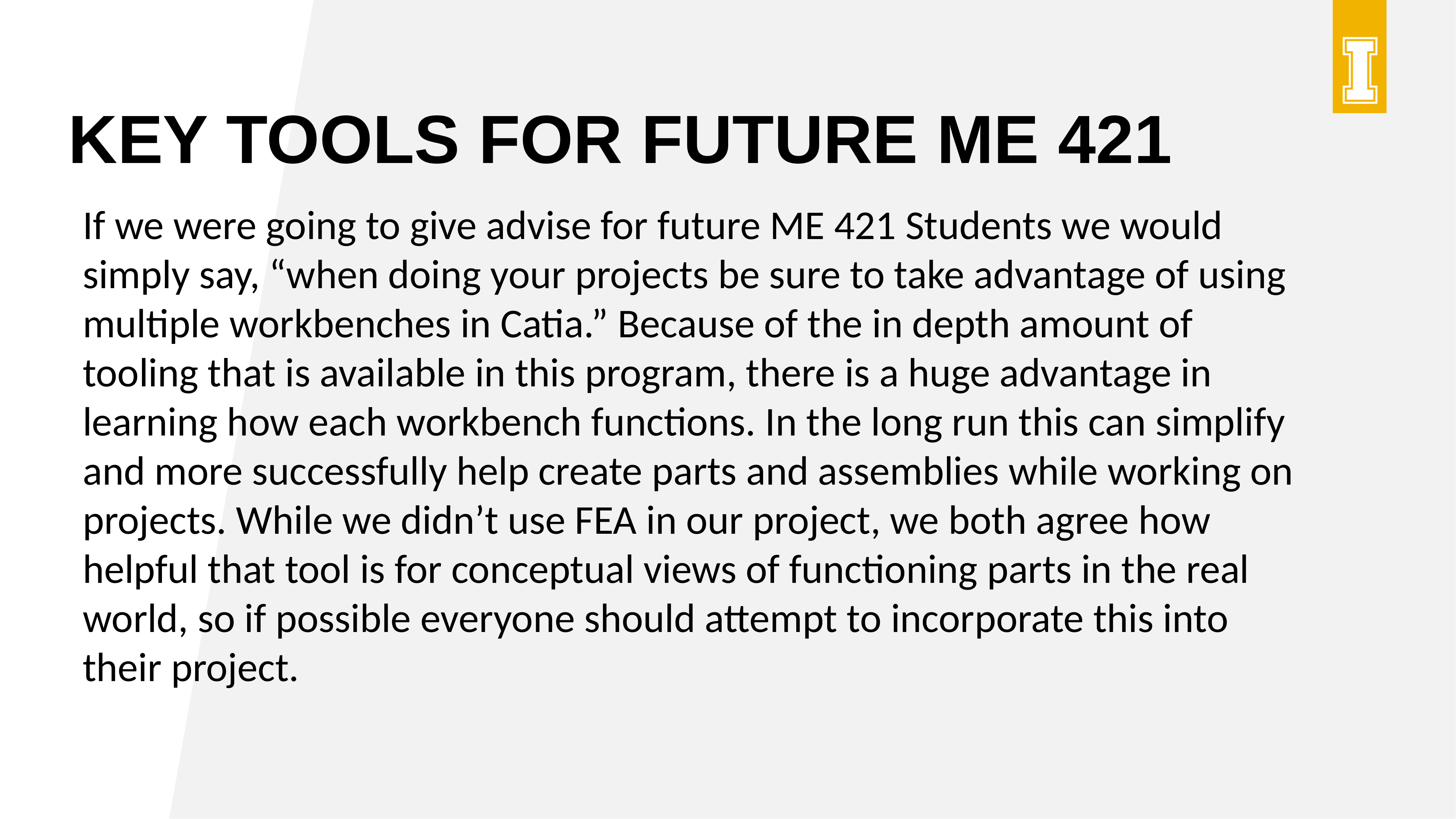

# Key Tools for future ME 421
If we were going to give advise for future ME 421 Students we would simply say, “when doing your projects be sure to take advantage of using multiple workbenches in Catia.” Because of the in depth amount of tooling that is available in this program, there is a huge advantage in learning how each workbench functions. In the long run this can simplify and more successfully help create parts and assemblies while working on projects. While we didn’t use FEA in our project, we both agree how helpful that tool is for conceptual views of functioning parts in the real world, so if possible everyone should attempt to incorporate this into their project.